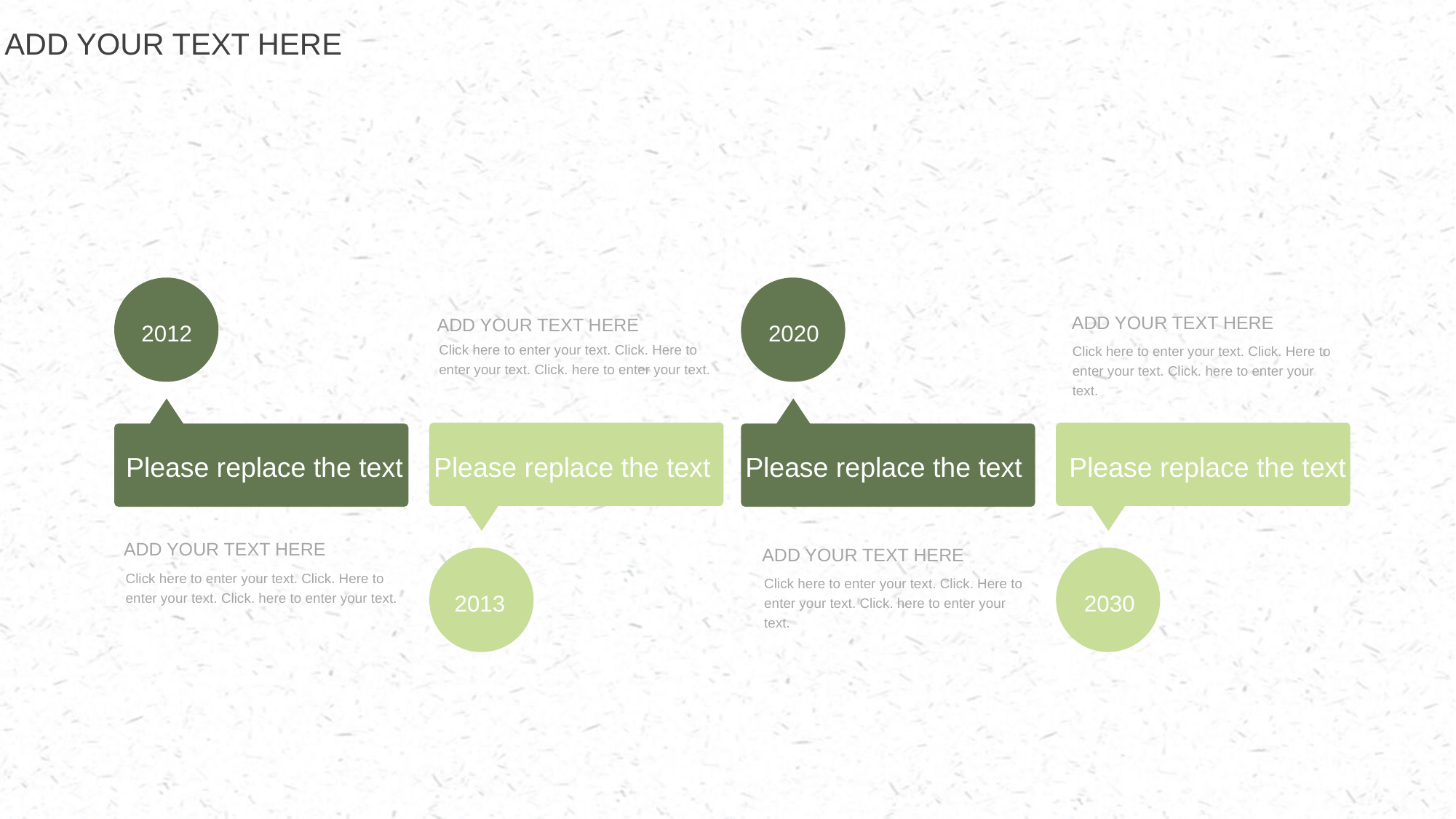

ADD YOUR TEXT HERE

2012

2020
ADD YOUR TEXT HERE
ADD YOUR TEXT HERE
Click here to enter your text. Click. Here to enter your text. Click. here to enter your text.
Click here to enter your text. Click. Here to enter your text. Click. here to enter your text.

Please replace the text
Please replace the text
Please replace the text
Please replace the text
ADD YOUR TEXT HERE
ADD YOUR TEXT HERE

2013

2030
Click here to enter your text. Click. Here to enter your text. Click. here to enter your text.
Click here to enter your text. Click. Here to enter your text. Click. here to enter your text.